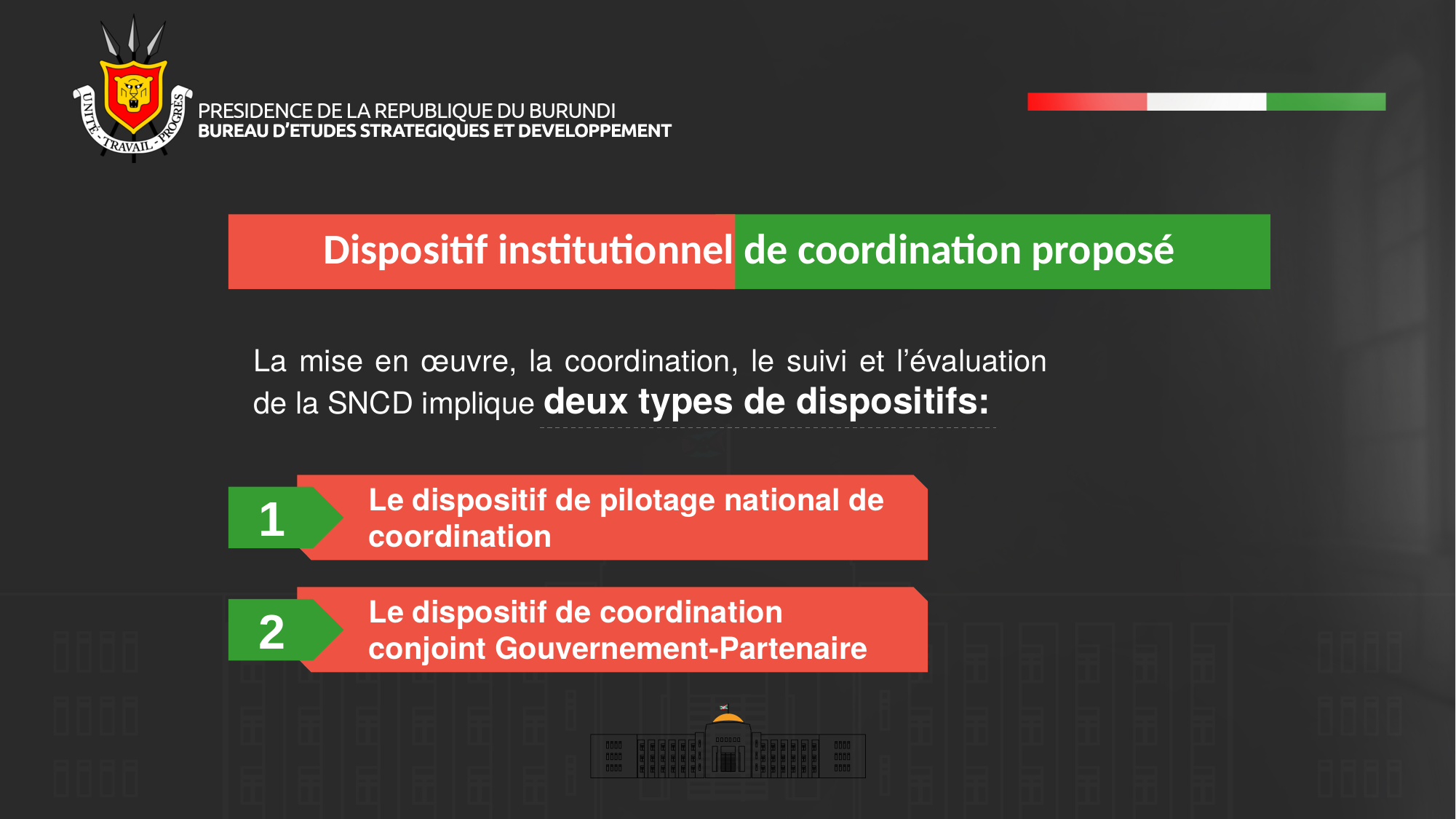

Dispositif institutionnel de coordination proposé

La mise en œuvre, la coordination, le suivi et l’évaluation de la SNCD implique deux types de dispositifs:
Le dispositif de pilotage national de coordination

1

Le dispositif de coordination conjoint Gouvernement-Partenaire

2